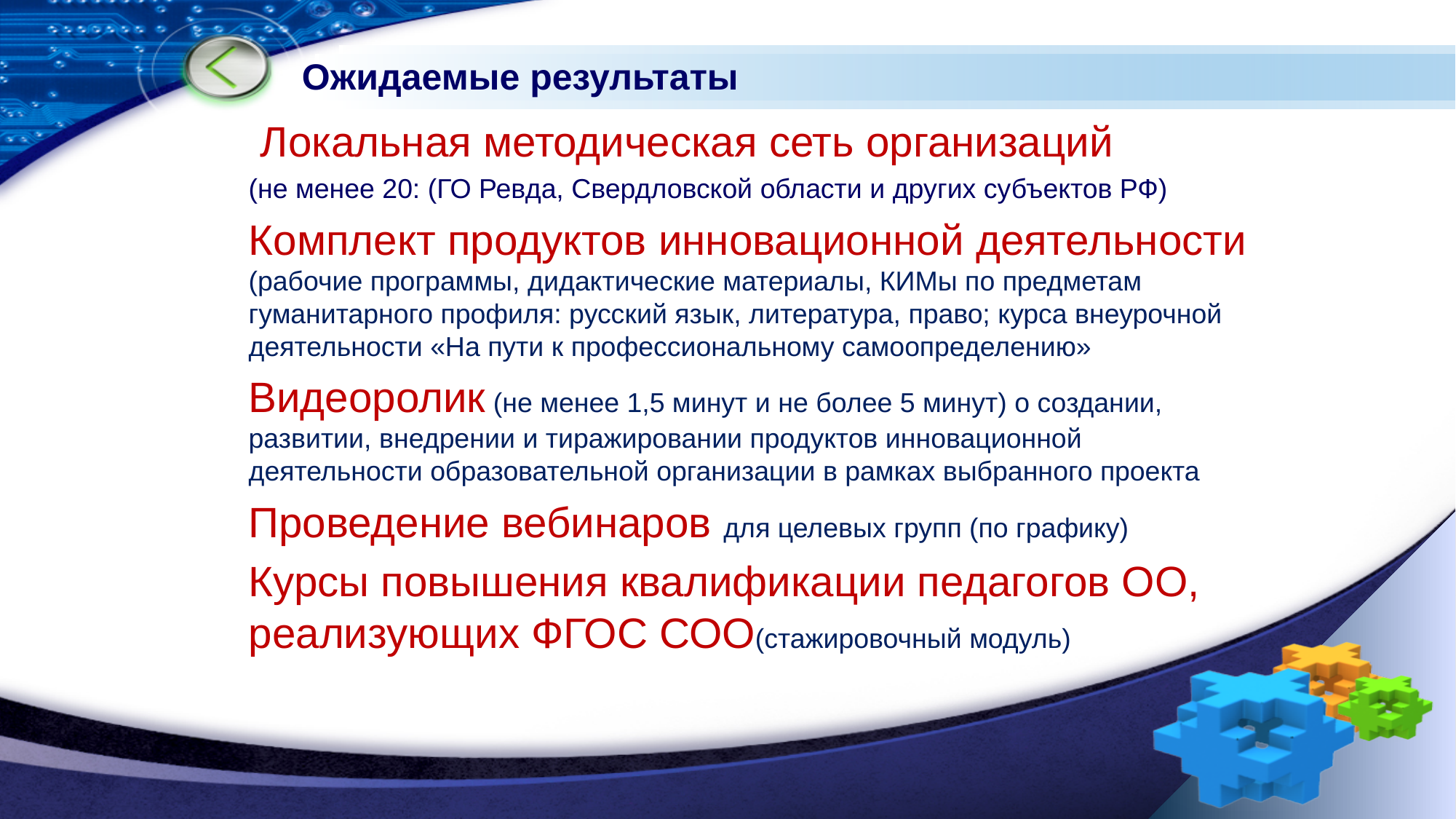

# Ожидаемые результаты
 Локальная методическая сеть организаций
(не менее 20: (ГО Ревда, Свердловской области и других субъектов РФ)
Комплект продуктов инновационной деятельности (рабочие программы, дидактические материалы, КИМы по предметам гуманитарного профиля: русский язык, литература, право; курса внеурочной деятельности «На пути к профессиональному самоопределению»
Видеоролик (не менее 1,5 минут и не более 5 минут) о создании, развитии, внедрении и тиражировании продуктов инновационной деятельности образовательной организации в рамках выбранного проекта
Проведение вебинаров для целевых групп (по графику)
Курсы повышения квалификации педагогов ОО, реализующих ФГОС СОО(стажировочный модуль)